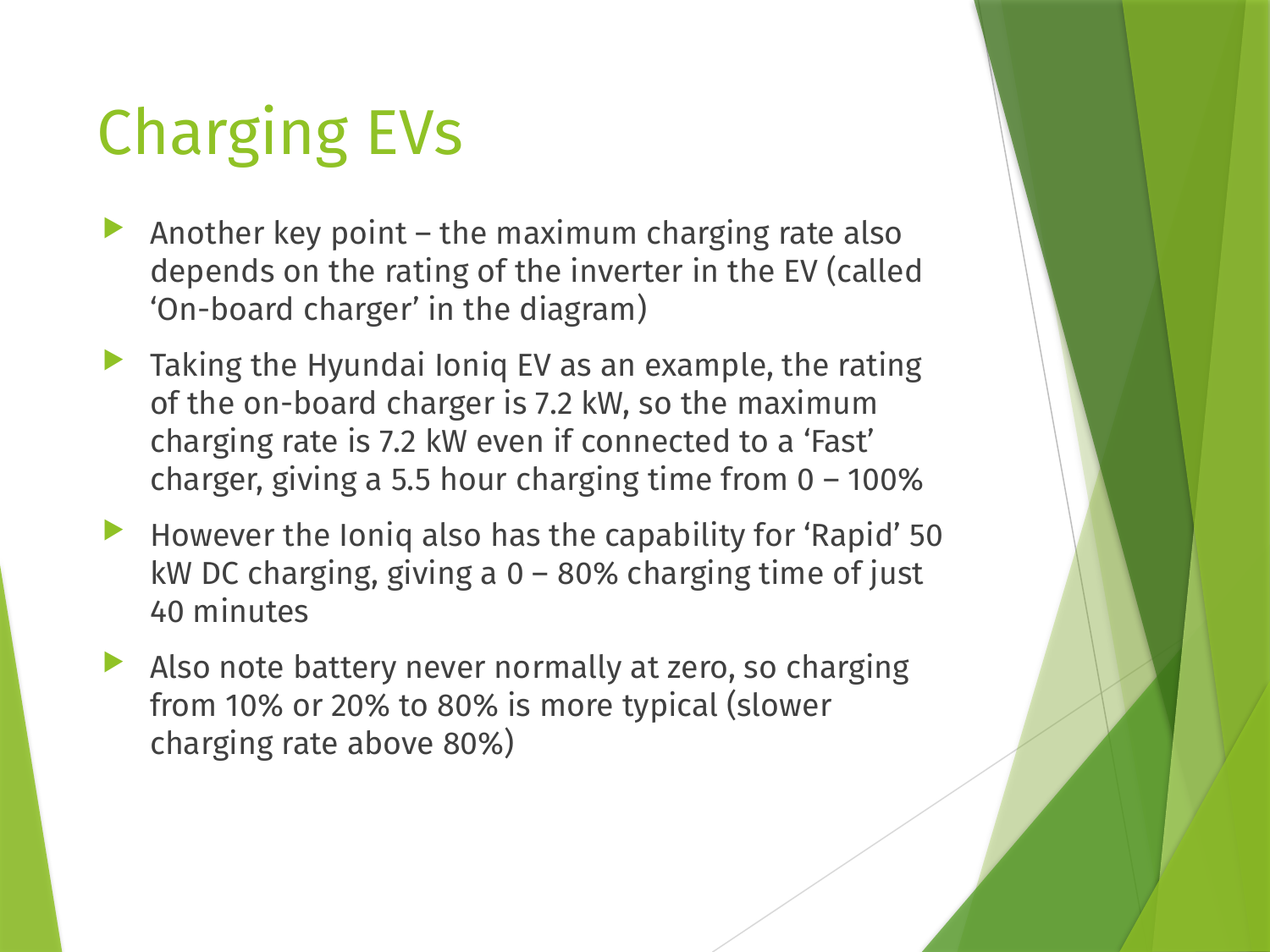

# Charging EVs
Another key point – the maximum charging rate also depends on the rating of the inverter in the EV (called ‘On-board charger’ in the diagram)
Taking the Hyundai Ioniq EV as an example, the rating of the on-board charger is 7.2 kW, so the maximum charging rate is 7.2 kW even if connected to a ‘Fast’ charger, giving a 5.5 hour charging time from 0 – 100%
However the Ioniq also has the capability for ‘Rapid’ 50 kW DC charging, giving a 0 – 80% charging time of just 40 minutes
Also note battery never normally at zero, so charging from 10% or 20% to 80% is more typical (slower charging rate above 80%)